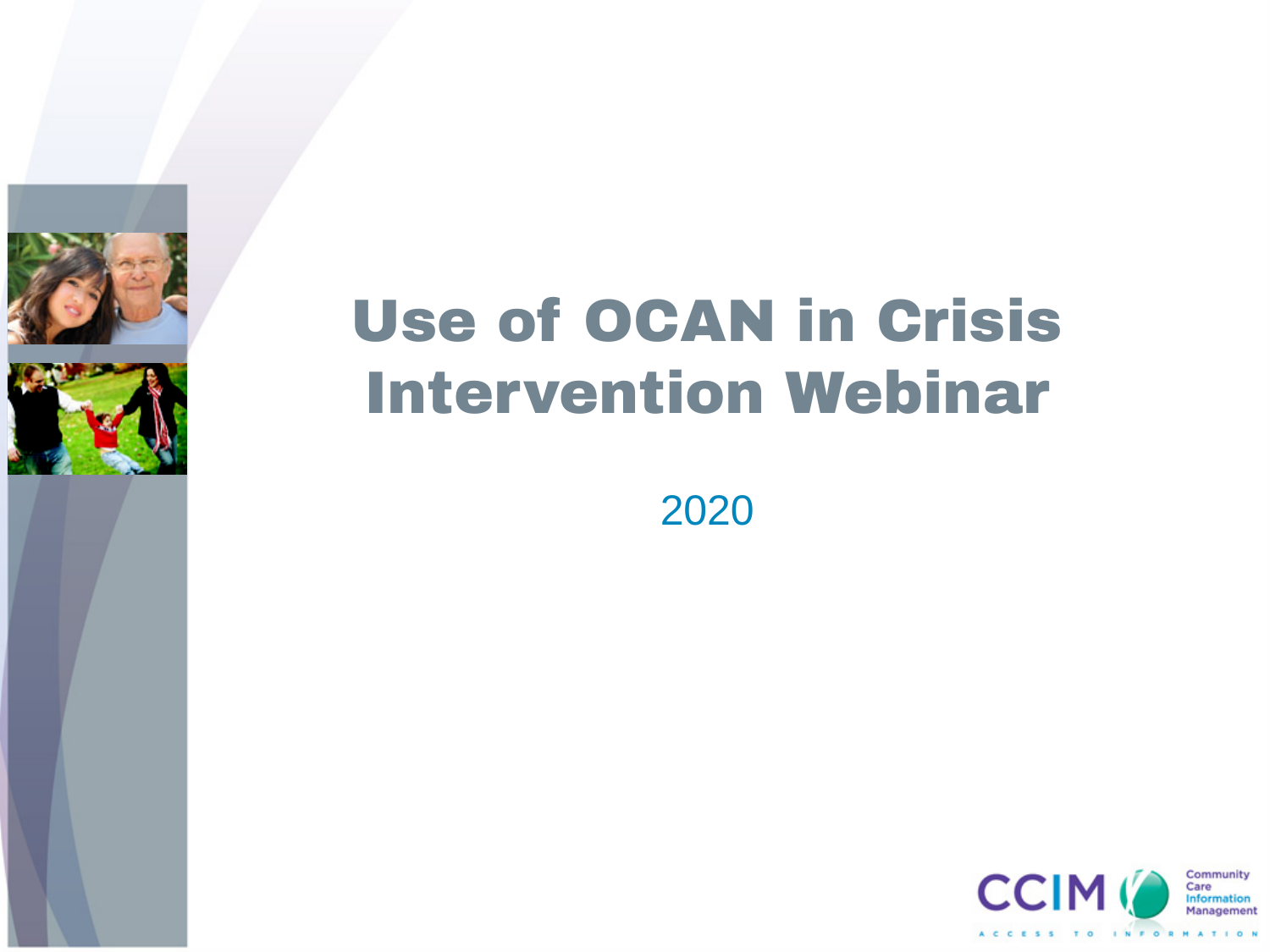

# Use of OCAN in Crisis Intervention Webinar
2020